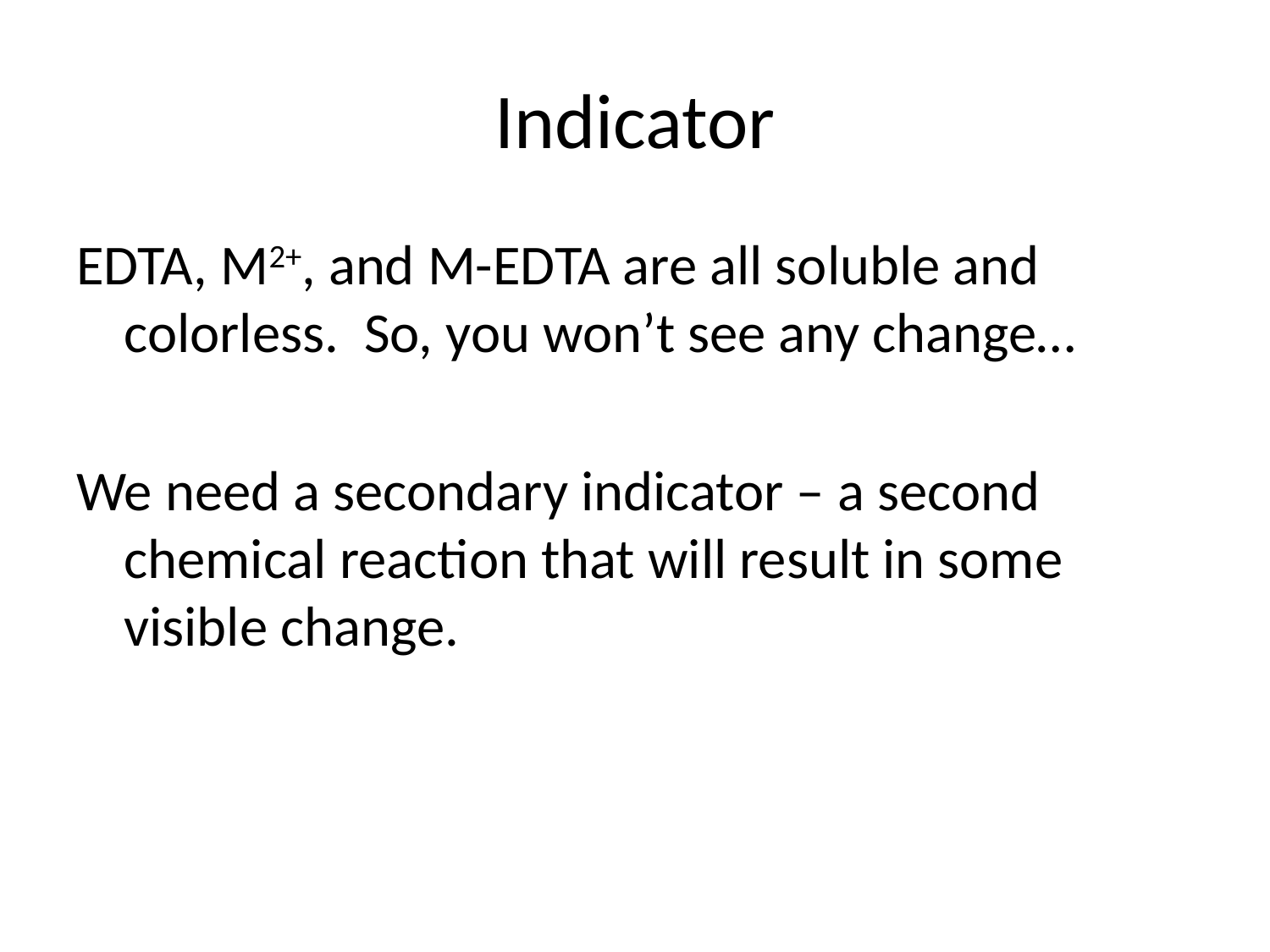

# Indicator
EDTA, M2+, and M-EDTA are all soluble and colorless.  So, you won’t see any change…

We need a secondary indicator – a second chemical reaction that will result in some visible change.